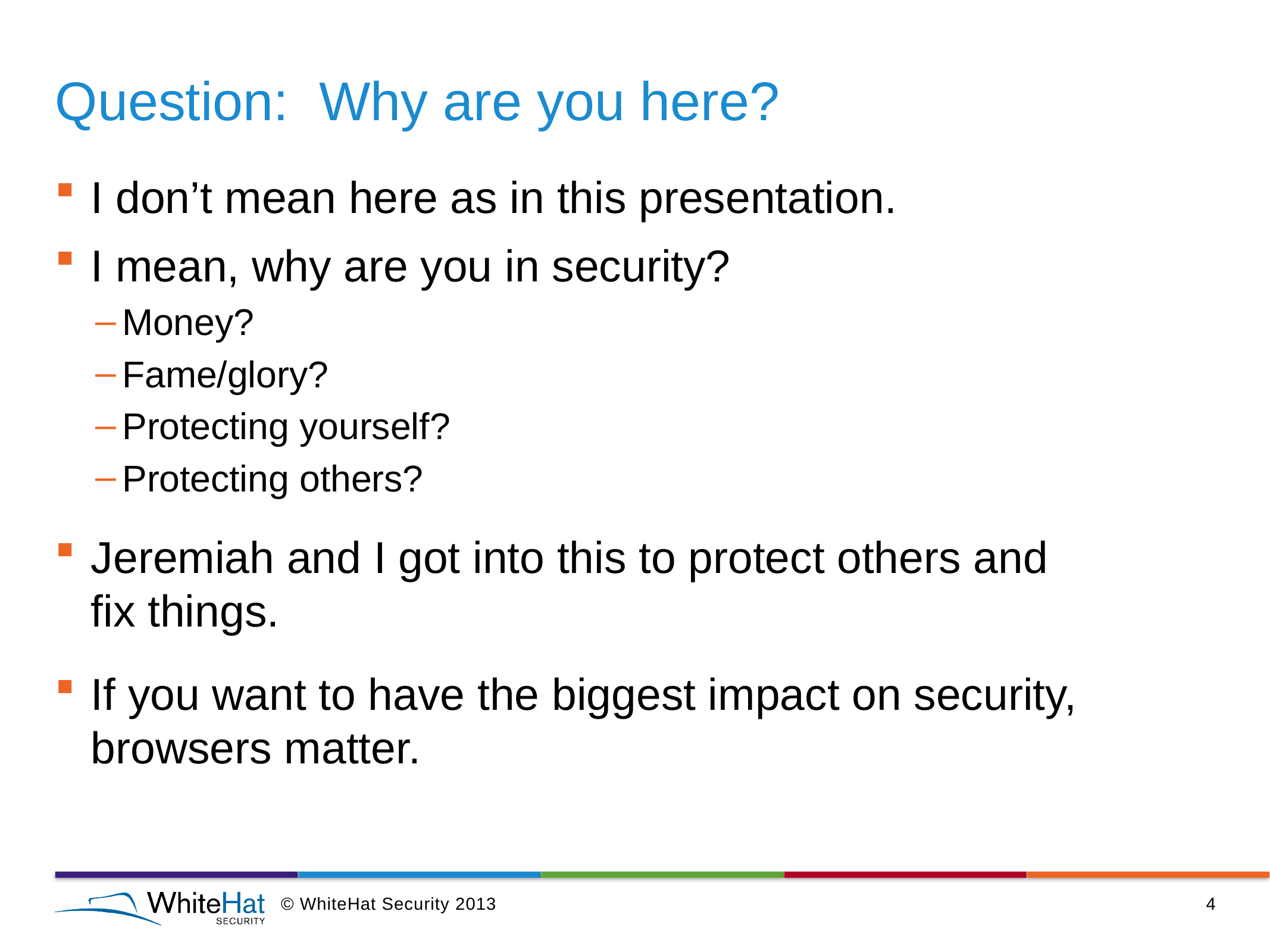

# Question:  Why are you here?
I don’t mean here as in this presentation.
I mean, why are you in security?
Money?
Fame/glory?
Protecting yourself?
Protecting others?
Jeremiah and I got into this to protect others and
fix things.
If you want to have the biggest impact on security,
browsers matter.

© WhiteHat Security 2013
4